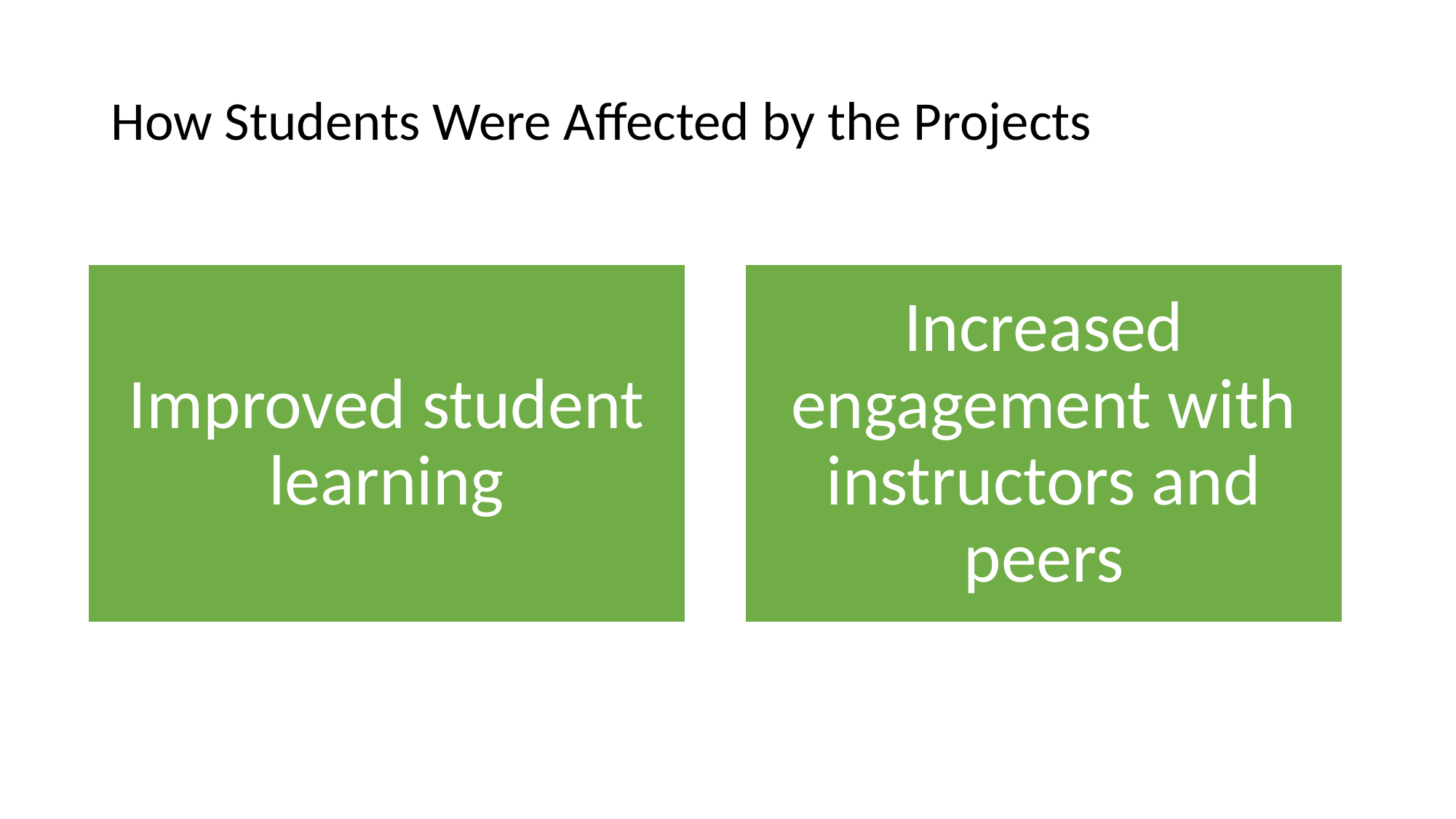

# How Students Were Affected by the Projects
Improved student learning
Increased engagement with instructors and peers